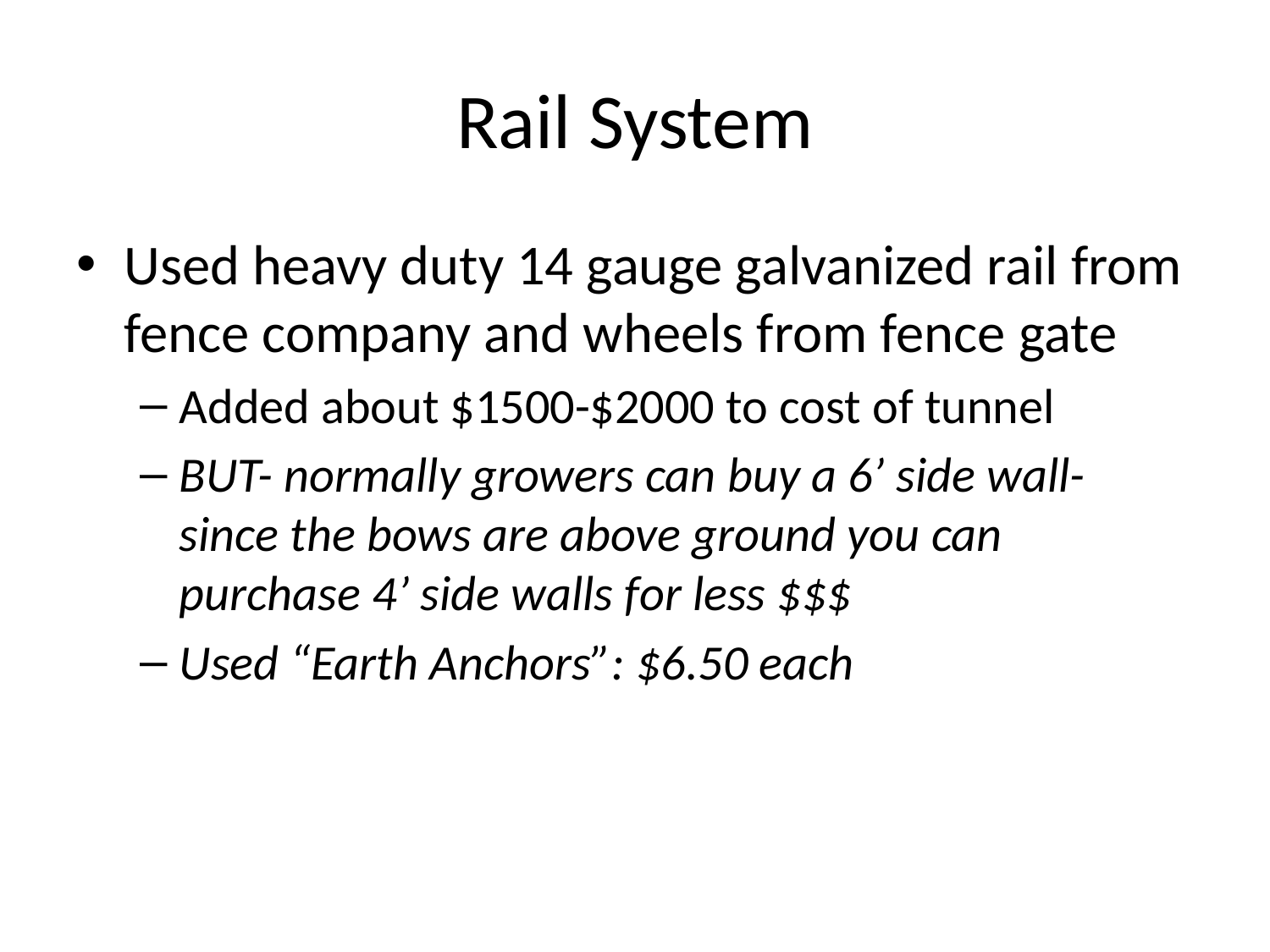

# Rail System
Used heavy duty 14 gauge galvanized rail from fence company and wheels from fence gate
Added about $1500-$2000 to cost of tunnel
BUT- normally growers can buy a 6’ side wall- since the bows are above ground you can purchase 4’ side walls for less $$$
Used “Earth Anchors”: $6.50 each